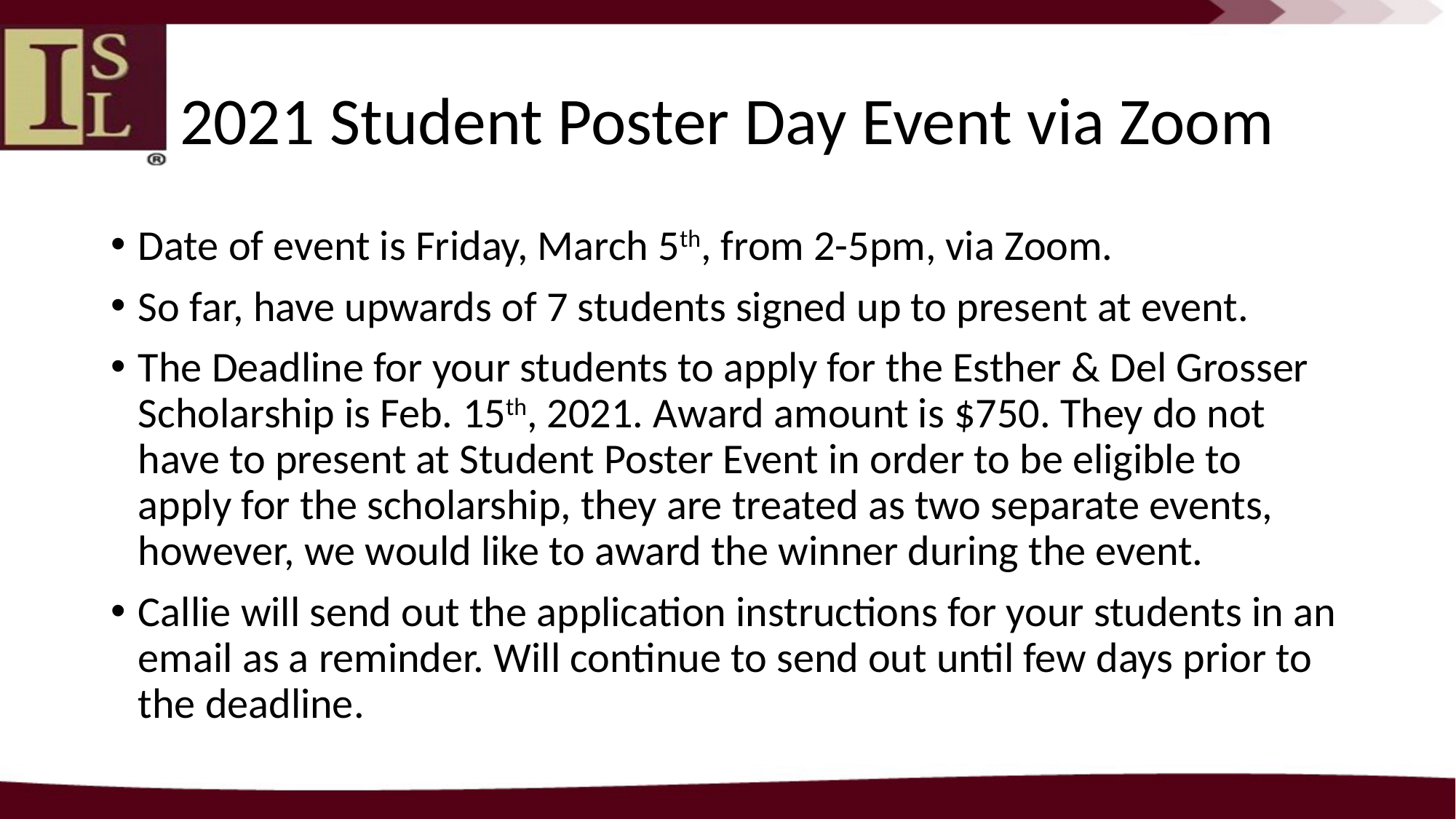

# 2021 Student Poster Day Event via Zoom
Date of event is Friday, March 5th, from 2-5pm, via Zoom.
So far, have upwards of 7 students signed up to present at event.
The Deadline for your students to apply for the Esther & Del Grosser Scholarship is Feb. 15th, 2021. Award amount is $750. They do not have to present at Student Poster Event in order to be eligible to apply for the scholarship, they are treated as two separate events, however, we would like to award the winner during the event.
Callie will send out the application instructions for your students in an email as a reminder. Will continue to send out until few days prior to the deadline.